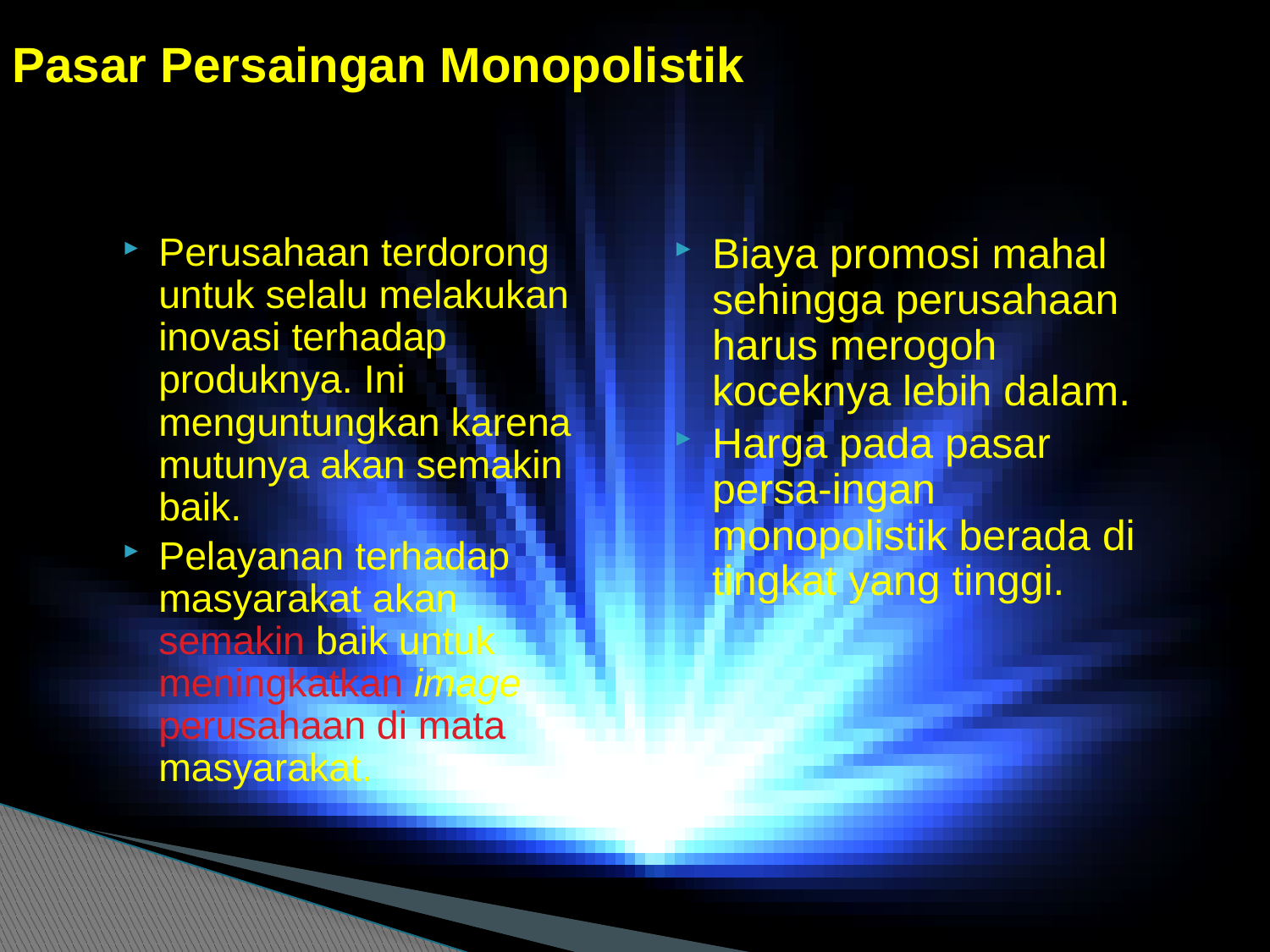

# Pasar Persaingan Monopolistik
(+)
(-)
Perusahaan terdorong untuk selalu melakukan inovasi terhadap produknya. Ini menguntungkan karena mutunya akan semakin baik.
Pelayanan terhadap masyarakat akan semakin baik untuk meningkatkan image perusahaan di mata masyarakat.
Biaya promosi mahal sehingga perusahaan harus merogoh koceknya lebih dalam.
Harga pada pasar persa-ingan monopolistik berada di tingkat yang tinggi.